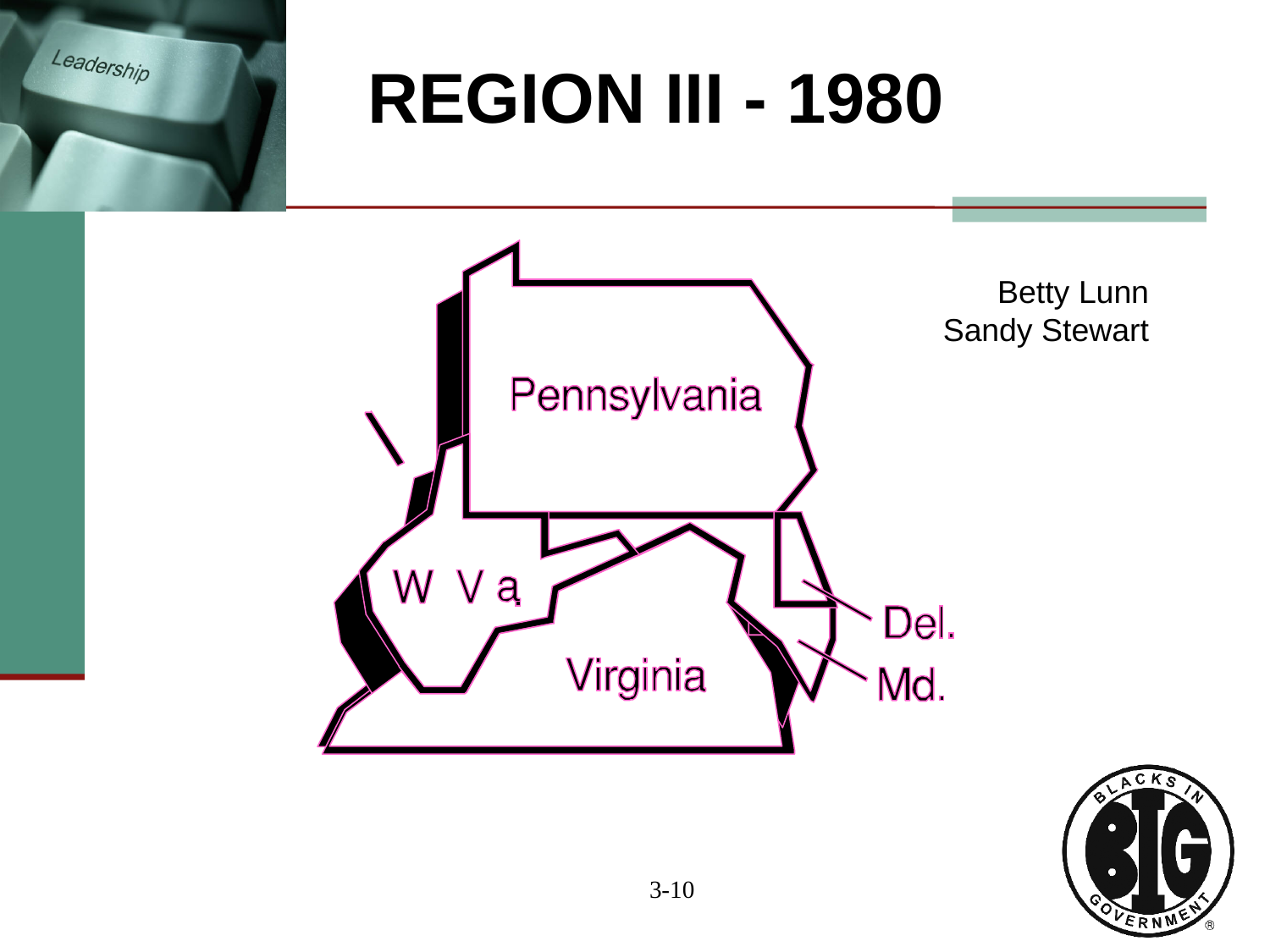

REGION III - 1980

Betty Lunn
Sandy Stewart
3-10